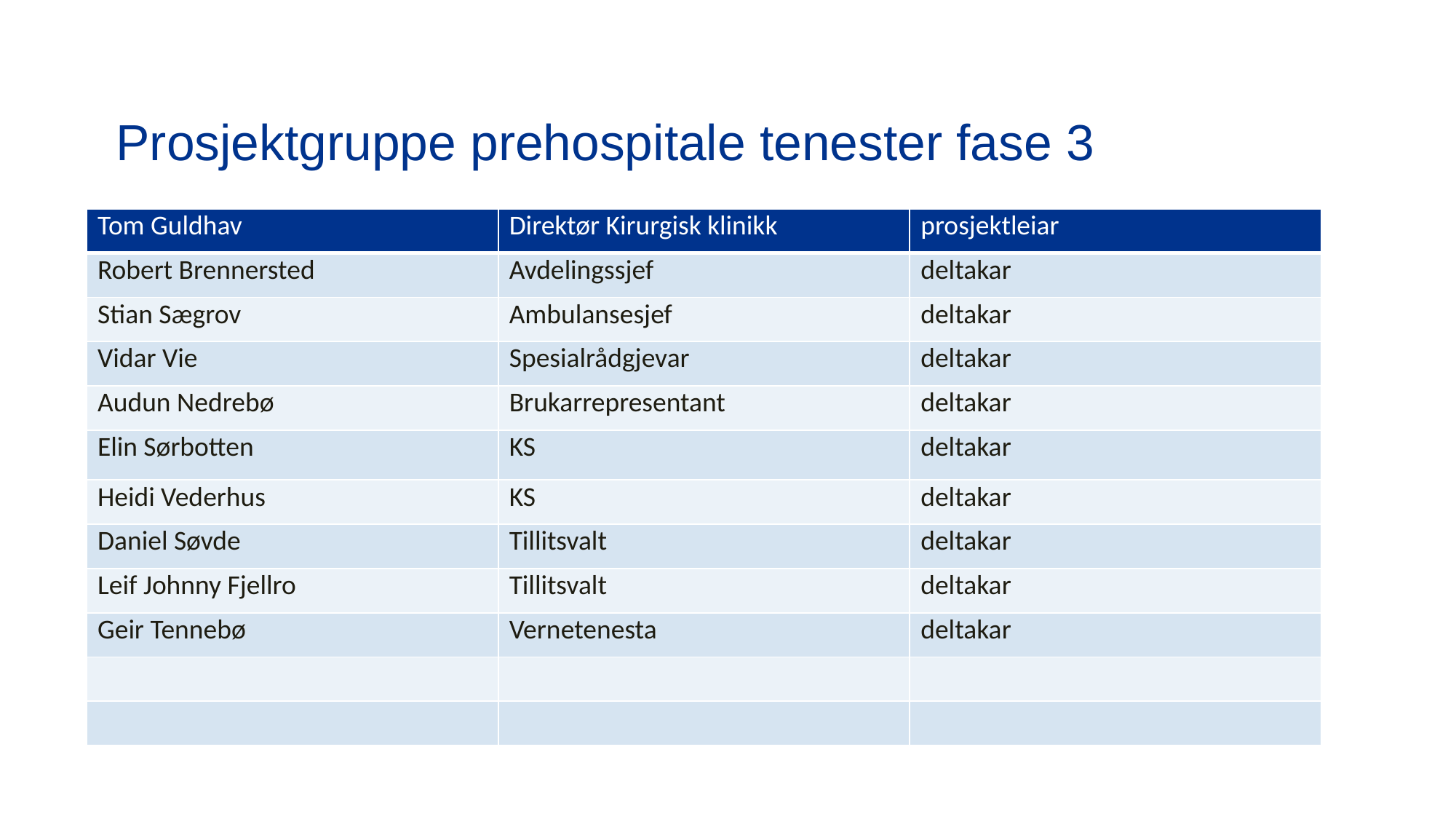

# Prosjektgruppe prehospitale tenester fase 3
| Tom Guldhav | Direktør Kirurgisk klinikk | prosjektleiar |
| --- | --- | --- |
| Robert Brennersted | Avdelingssjef | deltakar |
| Stian Sægrov | Ambulansesjef | deltakar |
| Vidar Vie | Spesialrådgjevar | deltakar |
| Audun Nedrebø | Brukarrepresentant | deltakar |
| Elin Sørbotten | KS | deltakar |
| Heidi Vederhus | KS | deltakar |
| Daniel Søvde | Tillitsvalt | deltakar |
| Leif Johnny Fjellro | Tillitsvalt | deltakar |
| Geir Tennebø | Vernetenesta | deltakar |
|  |  |  |
|  |  |  |